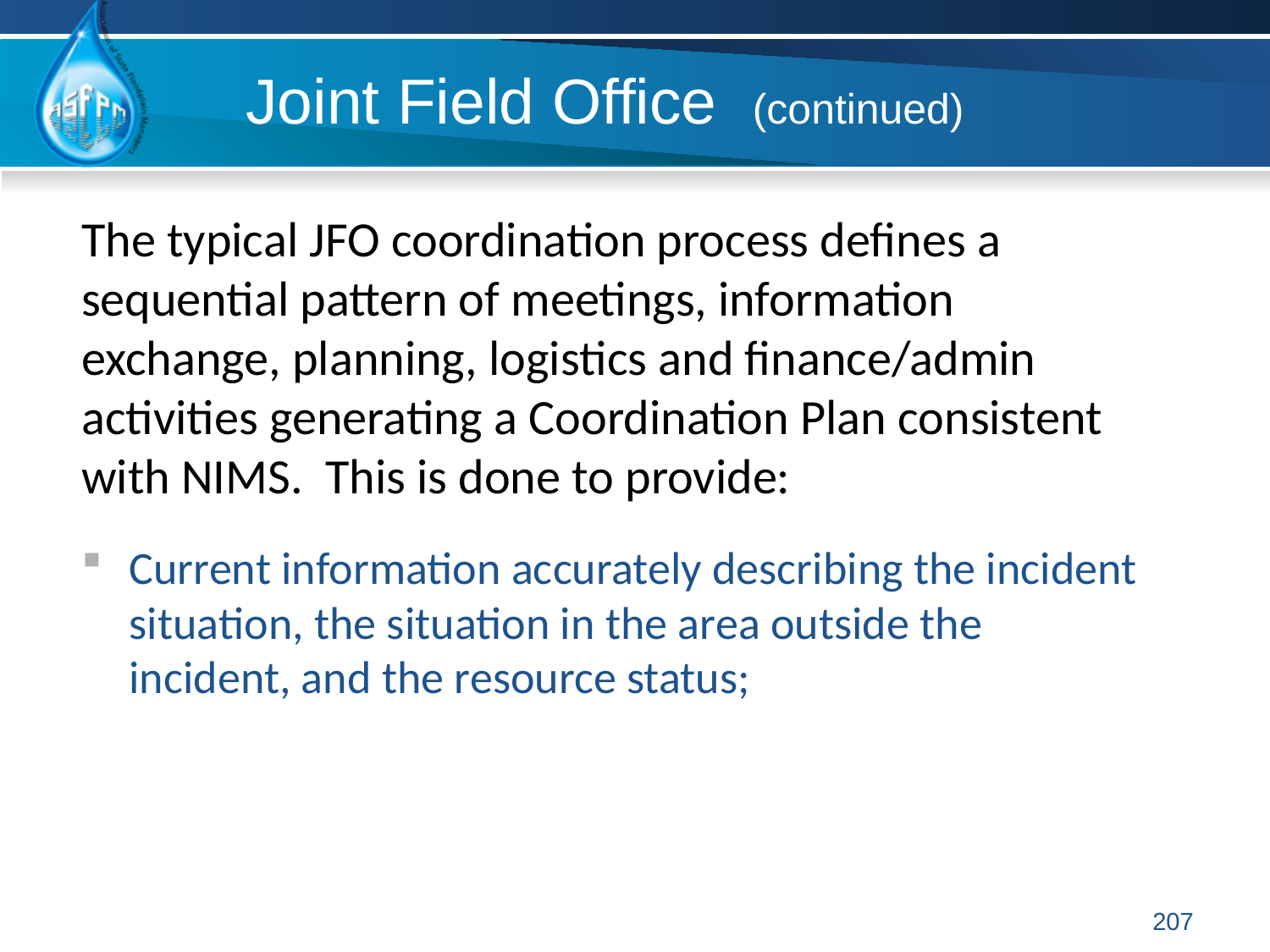

# Joint Field Office  (continued)

The typical JFO coordination process defines a sequential pattern of meetings, information exchange, planning, logistics and finance/admin activities generating a Coordination Plan consistent with NIMS.  This is done to provide:

Current information accurately describing the incident situation, the situation in the area outside the incident, and the resource status;

207